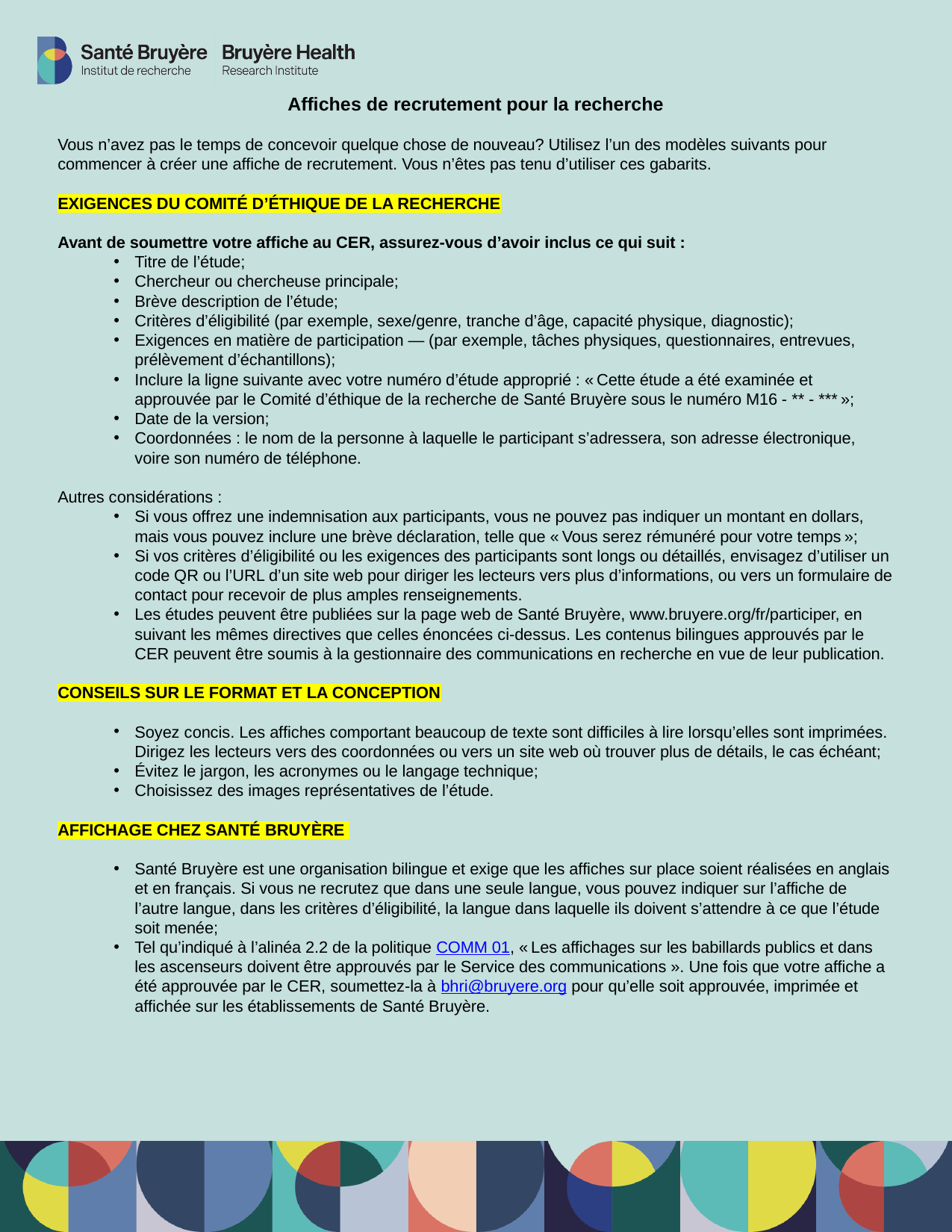

Affiches de recrutement pour la recherche

Vous n’avez pas le temps de concevoir quelque chose de nouveau? Utilisez l’un des modèles suivants pour commencer à créer une affiche de recrutement. Vous n’êtes pas tenu d’utiliser ces gabarits.

EXIGENCES DU COMITÉ D’ÉTHIQUE DE LA RECHERCHE

Avant de soumettre votre affiche au CER, assurez-vous d’avoir inclus ce qui suit :
Titre de l’étude;
Chercheur ou chercheuse principale;
Brève description de l’étude;
Critères d’éligibilité (par exemple, sexe/genre, tranche d’âge, capacité physique, diagnostic);
Exigences en matière de participation — (par exemple, tâches physiques, questionnaires, entrevues, prélèvement d’échantillons);
Inclure la ligne suivante avec votre numéro d’étude approprié : « Cette étude a été examinée et approuvée par le Comité d’éthique de la recherche de Santé Bruyère sous le numéro M16 - ** - *** »;
Date de la version;
Coordonnées : le nom de la personne à laquelle le participant s’adressera, son adresse électronique, voire son numéro de téléphone.

Autres considérations :
Si vous offrez une indemnisation aux participants, vous ne pouvez pas indiquer un montant en dollars, mais vous pouvez inclure une brève déclaration, telle que « Vous serez rémunéré pour votre temps »;
Si vos critères d’éligibilité ou les exigences des participants sont longs ou détaillés, envisagez d’utiliser un code QR ou l’URL d’un site web pour diriger les lecteurs vers plus d’informations, ou vers un formulaire de contact pour recevoir de plus amples renseignements.
Les études peuvent être publiées sur la page web de Santé Bruyère, www.bruyere.org/fr/participer, en suivant les mêmes directives que celles énoncées ci-dessus. Les contenus bilingues approuvés par le CER peuvent être soumis à la gestionnaire des communications en recherche en vue de leur publication.

CONSEILS SUR LE FORMAT ET LA CONCEPTION

Soyez concis. Les affiches comportant beaucoup de texte sont difficiles à lire lorsqu’elles sont imprimées. Dirigez les lecteurs vers des coordonnées ou vers un site web où trouver plus de détails, le cas échéant;
Évitez le jargon, les acronymes ou le langage technique;
Choisissez des images représentatives de l’étude.

AFFICHAGE CHEZ SANTÉ BRUYÈRE

Santé Bruyère est une organisation bilingue et exige que les affiches sur place soient réalisées en anglais et en français. Si vous ne recrutez que dans une seule langue, vous pouvez indiquer sur l’affiche de l’autre langue, dans les critères d’éligibilité, la langue dans laquelle ils doivent s’attendre à ce que l’étude soit menée;
Tel qu’indiqué à l’alinéa 2.2 de la politique COMM 01, « Les affichages sur les babillards publics et dans les ascenseurs doivent être approuvés par le Service des communications ». Une fois que votre affiche a été approuvée par le CER, soumettez-la à bhri@bruyere.org pour qu’elle soit approuvée, imprimée et affichée sur les établissements de Santé Bruyère.